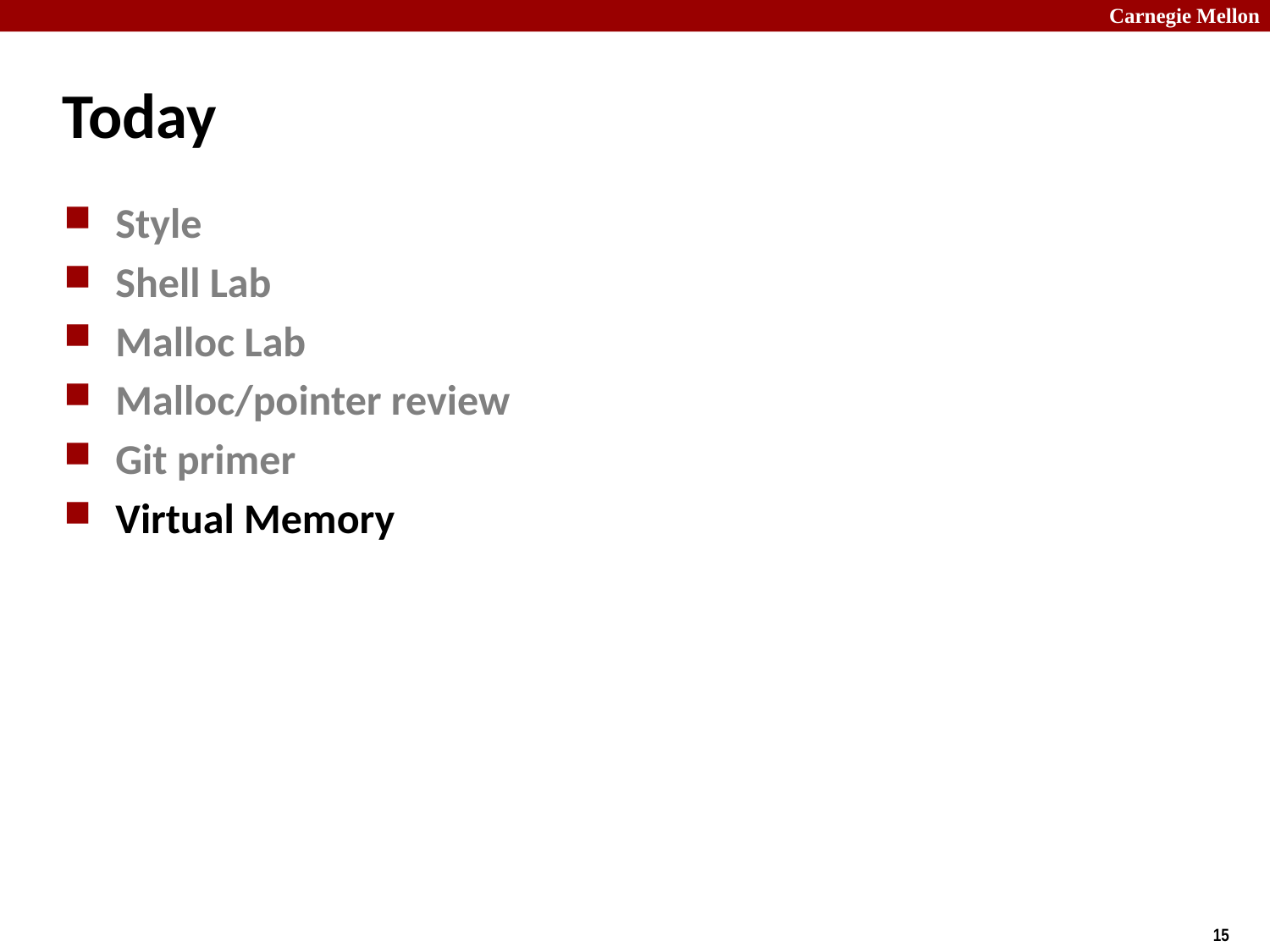

# Today
Style
Shell Lab
Malloc Lab
Malloc/pointer review
Git primer
Virtual Memory